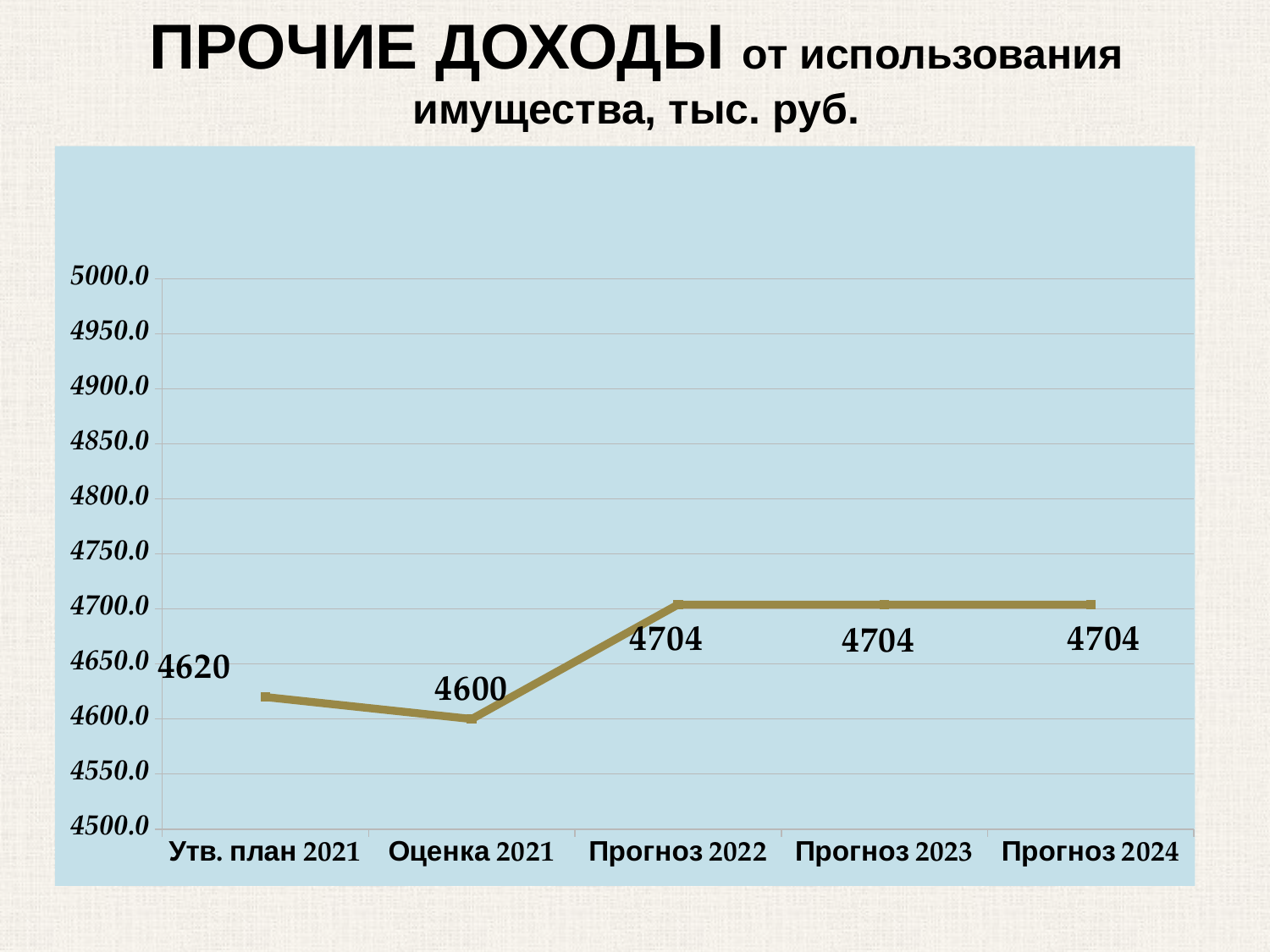

# ПРОЧИЕ ДОХОДЫ от использования имущества, тыс. руб.

### Chart

| Category | Неналоговые доходы |
|---|---|
| Утв. план 2021 | 4620.0 |
| Оценка 2021 | 4600.0 |
| Прогноз 2022 | 4704.0 |
| Прогноз 2023 | 4704.0 |
| Прогноз 2024 | 4704.0 |